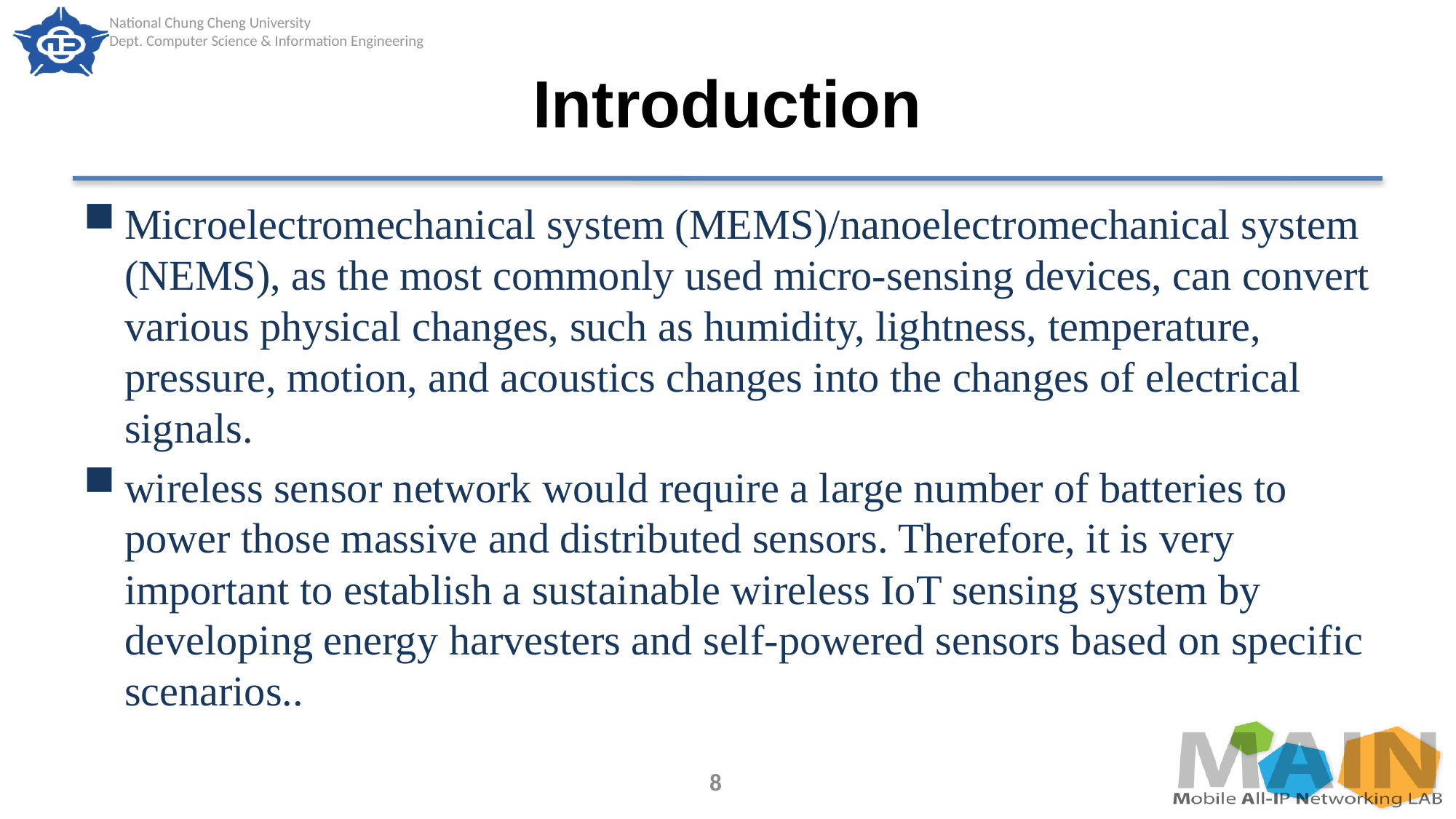

# Introduction
Microelectromechanical system (MEMS)/nanoelectromechanical system (NEMS), as the most commonly used micro-sensing devices, can convert various physical changes, such as humidity, lightness, temperature, pressure, motion, and acoustics changes into the changes of electrical signals.
wireless sensor network would require a large number of batteries to power those massive and distributed sensors. Therefore, it is very important to establish a sustainable wireless IoT sensing system by developing energy harvesters and self-powered sensors based on specific scenarios..
8